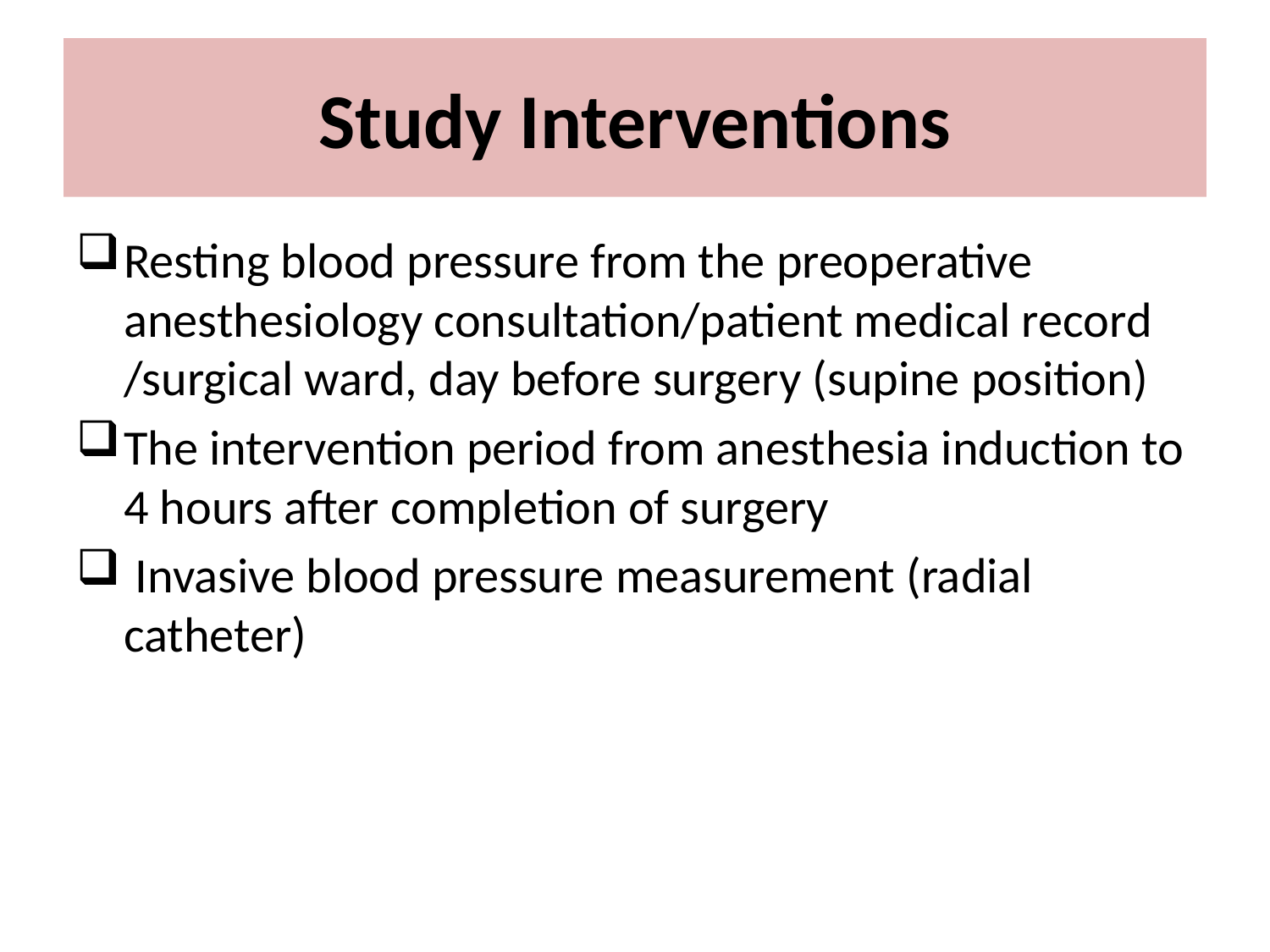

# Study Interventions
Resting blood pressure from the preoperative anesthesiology consultation/patient medical record
/surgical ward, day before surgery (supine position)
The intervention period from anesthesia induction to 4 hours after completion of surgery
 Invasive blood pressure measurement (radial catheter)